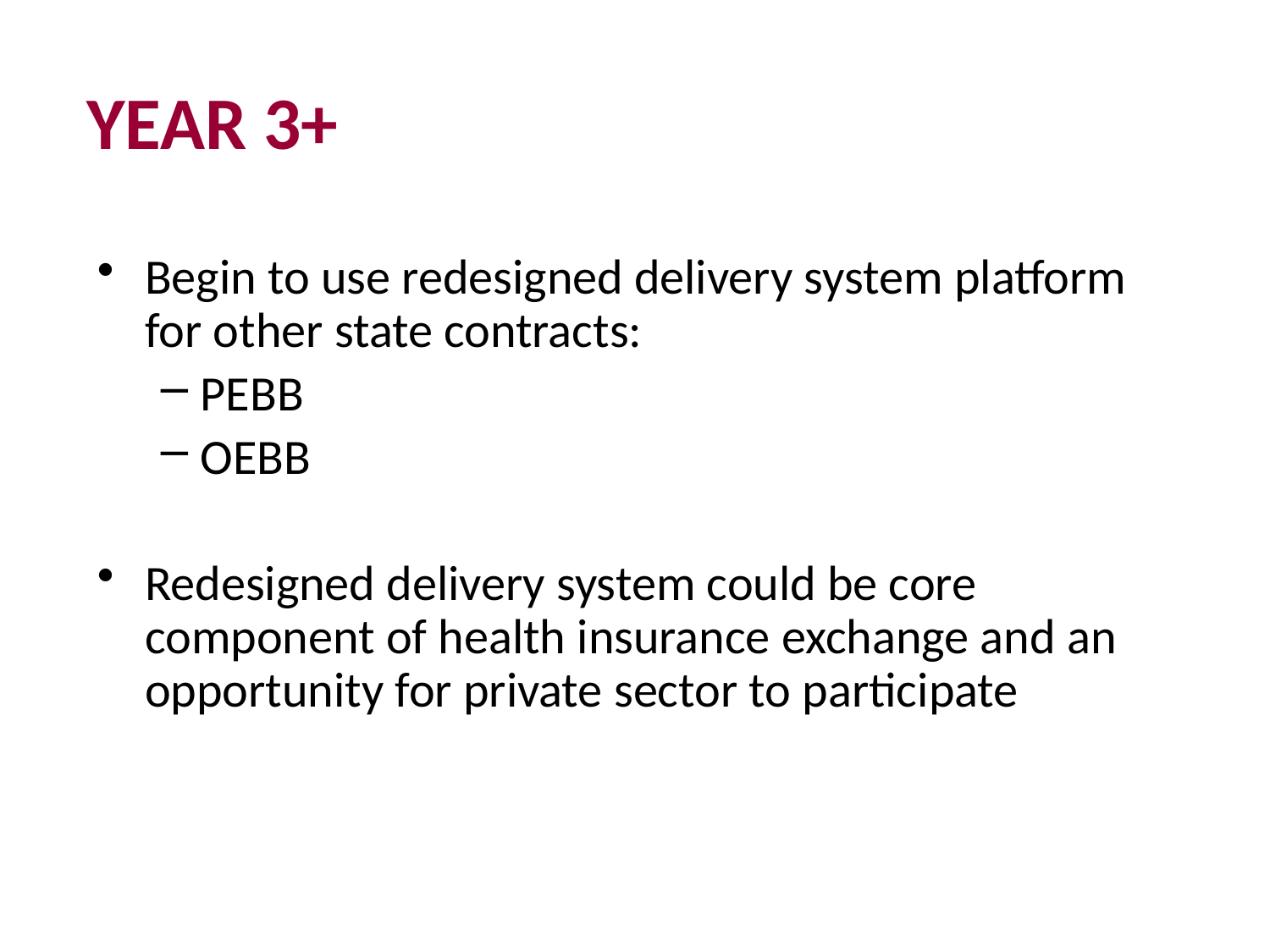

YEAR 3+
Begin to use redesigned delivery system platform for other state contracts:
PEBB
OEBB

Redesigned delivery system could be core component of health insurance exchange and an opportunity for private sector to participate